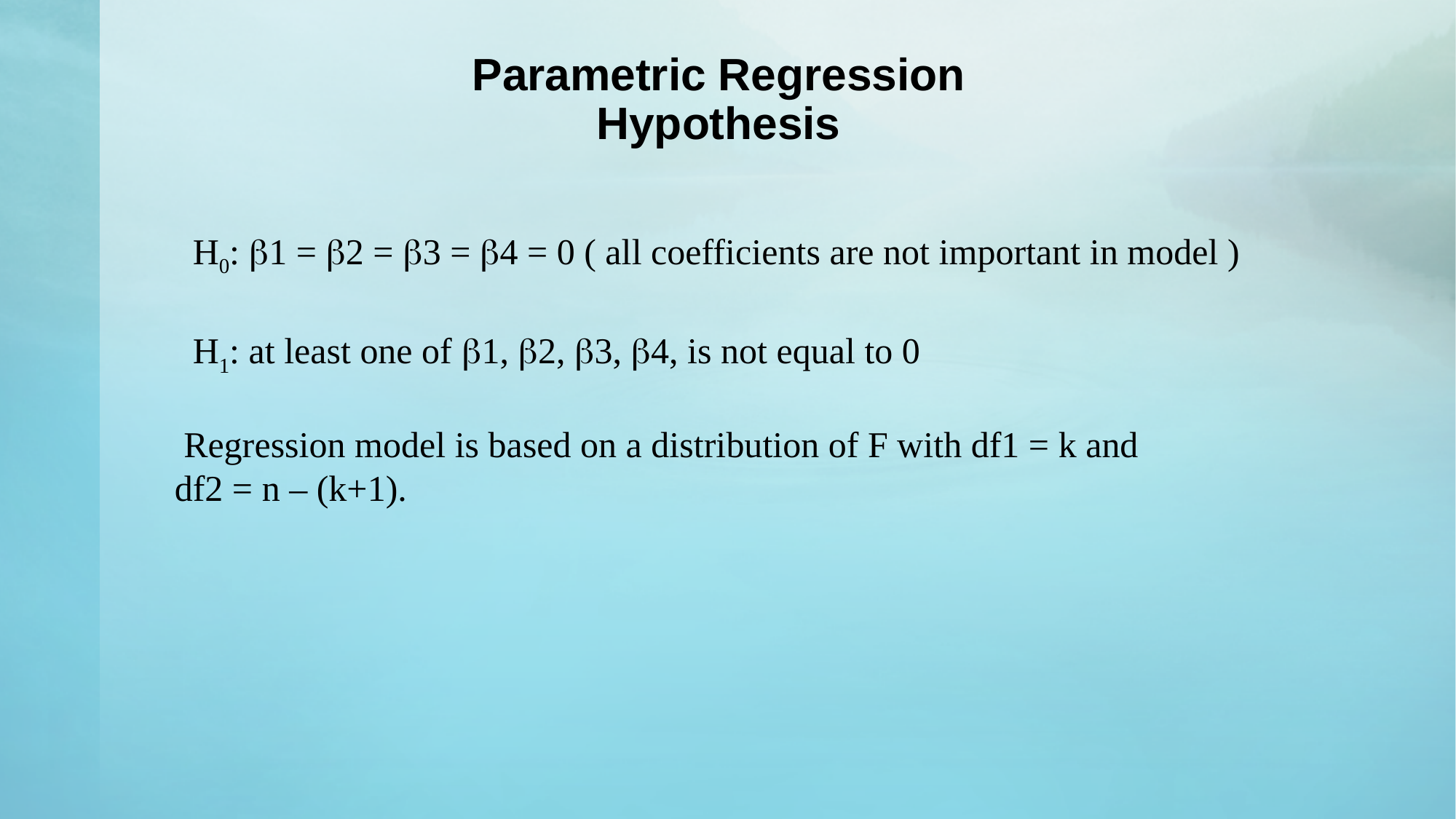

# Parametric Regression Hypothesis
   H0: β1 = β2 = β3 = β4 = 0 ( all coefficients are not important in model )
   H1: at least one of β1, β2, β3, β4, is not equal to 0
  Regression model is based on a distribution of F with df1 = k and
 df2 = n – (k+1).